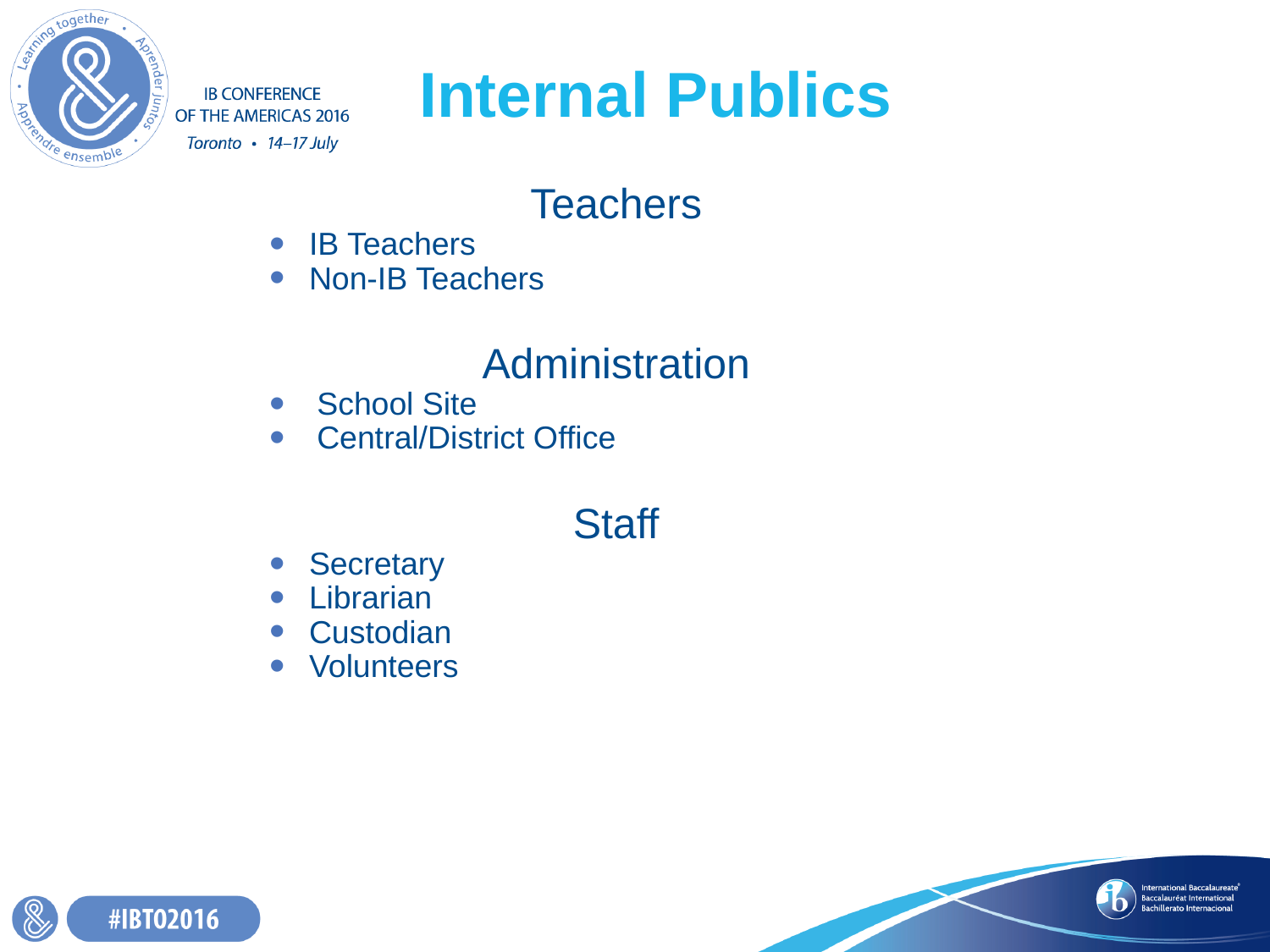

# Internal Publics
Teachers
IB Teachers
Non-IB Teachers

Administration
School Site
Central/District Office

Staff
Secretary
Librarian
Custodian
Volunteers